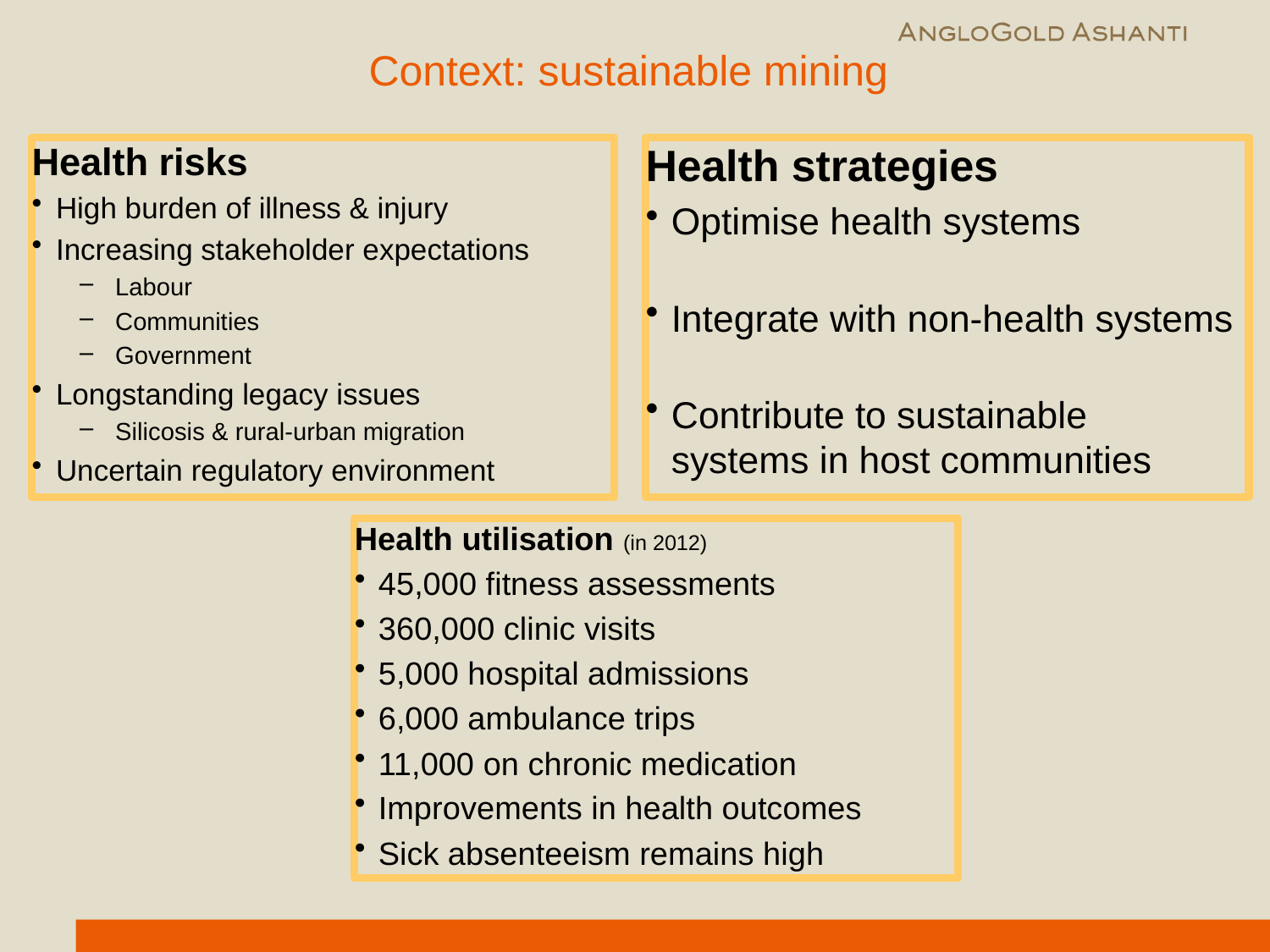

# Context: sustainable mining
Health risks
High burden of illness & injury
Increasing stakeholder expectations
Labour
Communities
Government
Longstanding legacy issues
Silicosis & rural-urban migration
Uncertain regulatory environment

Health strategies
Optimise health systems

Integrate with non-health systems

Contribute to sustainable  systems in host communities
Health utilisation (in 2012)
45,000 fitness assessments
360,000 clinic visits
5,000 hospital admissions
6,000 ambulance trips
11,000 on chronic medication
Improvements in health outcomes
Sick absenteeism remains high